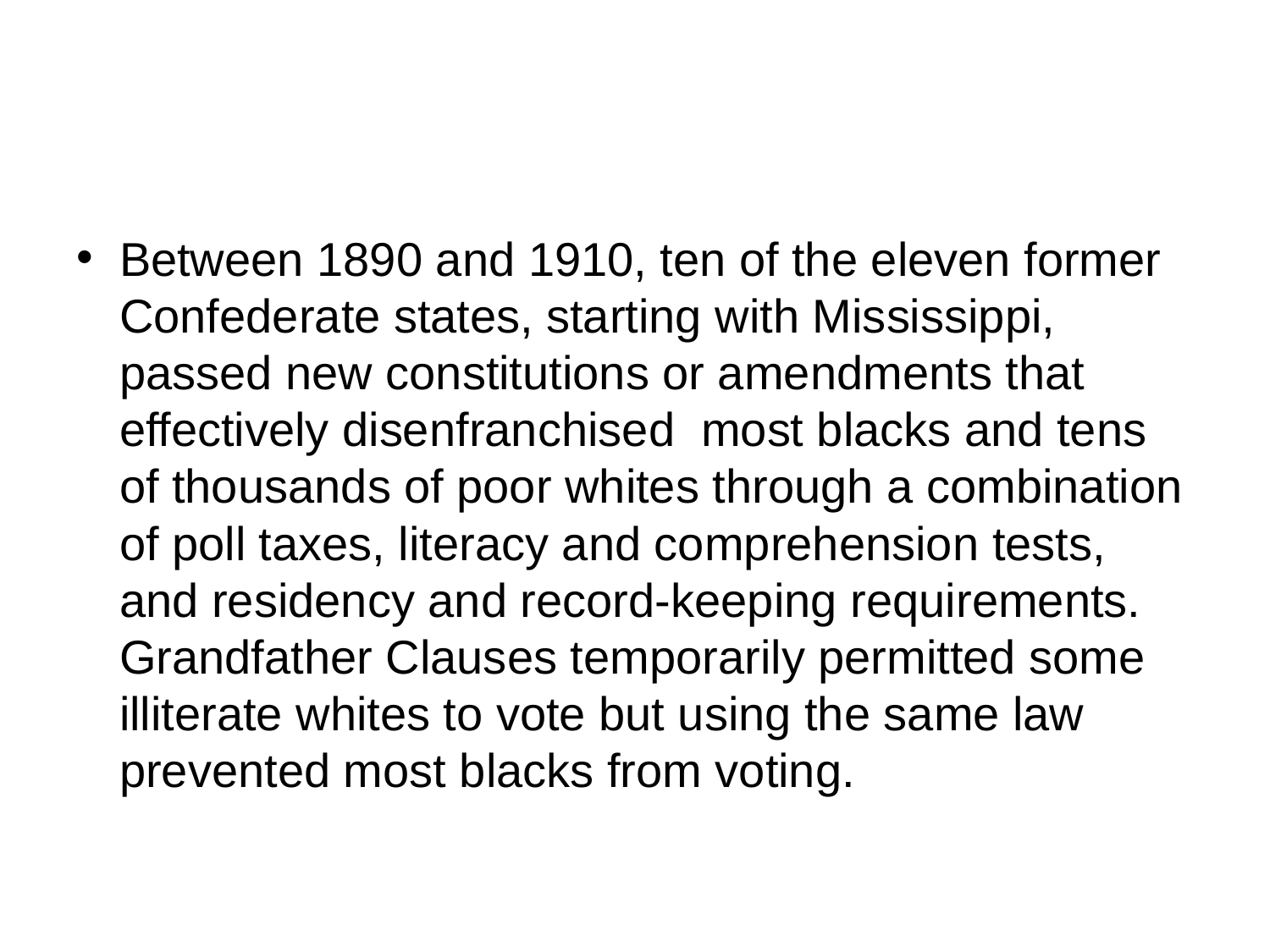

#
Between 1890 and 1910, ten of the eleven former Confederate states, starting with Mississippi, passed new constitutions or amendments that effectively disenfranchised  most blacks and tens of thousands of poor whites through a combination of poll taxes, literacy and comprehension tests, and residency and record-keeping requirements. Grandfather Clauses temporarily permitted some illiterate whites to vote but using the same law prevented most blacks from voting.